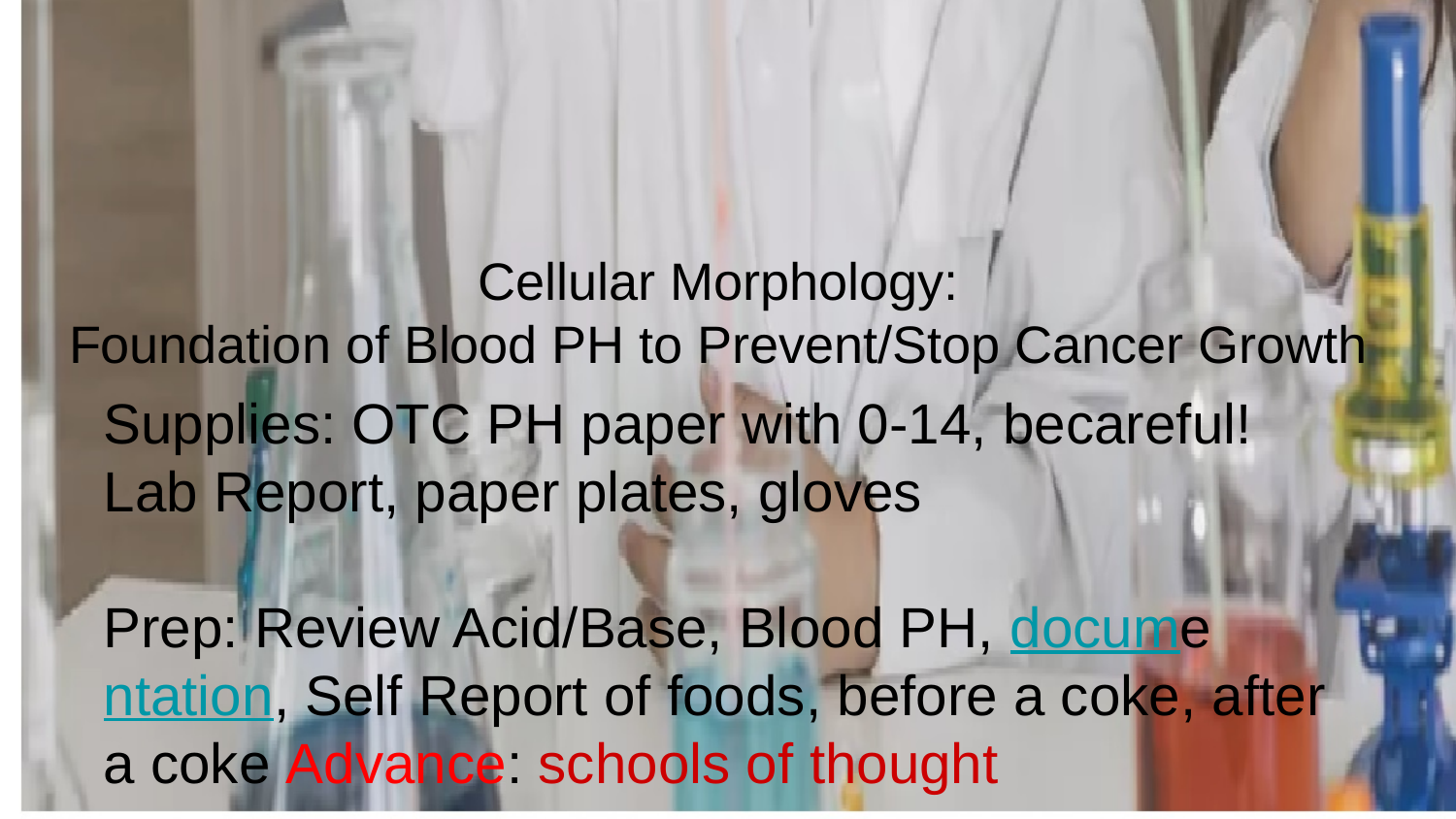

# Cellular Morphology:
Foundation of Blood PH to Prevent/Stop Cancer Growth
Supplies: OTC PH paper with 0-14, becareful! Lab Report, paper plates, gloves

Prep: Review Acid/Base, Blood PH, documentation, Self Report of foods, before a coke, after a coke Advance: schools of thought